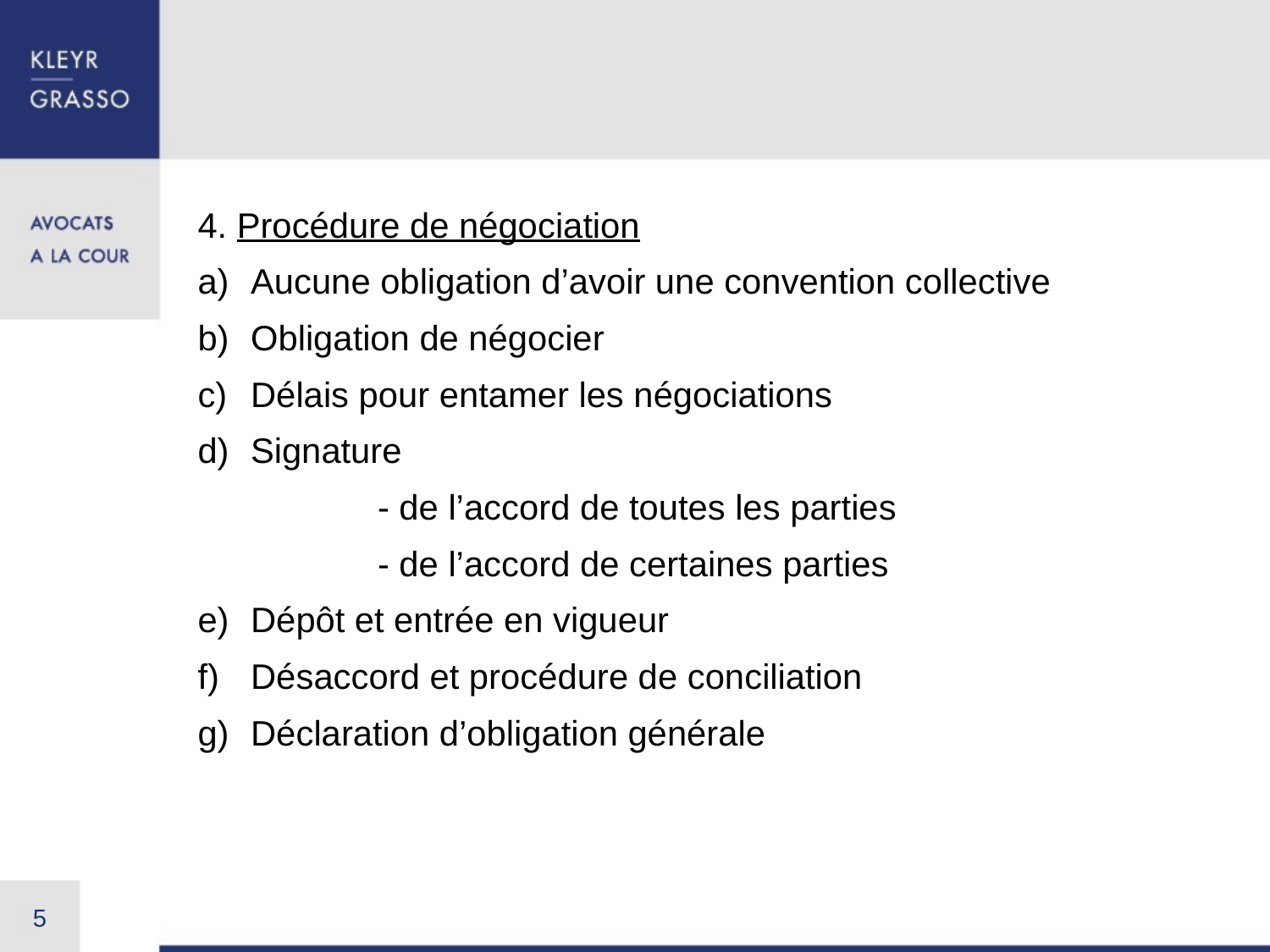

#
4. Procédure de négociation
Aucune obligation d’avoir une convention collective
Obligation de négocier
Délais pour entamer les négociations
Signature
		- de l’accord de toutes les parties
		- de l’accord de certaines parties
Dépôt et entrée en vigueur
Désaccord et procédure de conciliation
Déclaration d’obligation générale